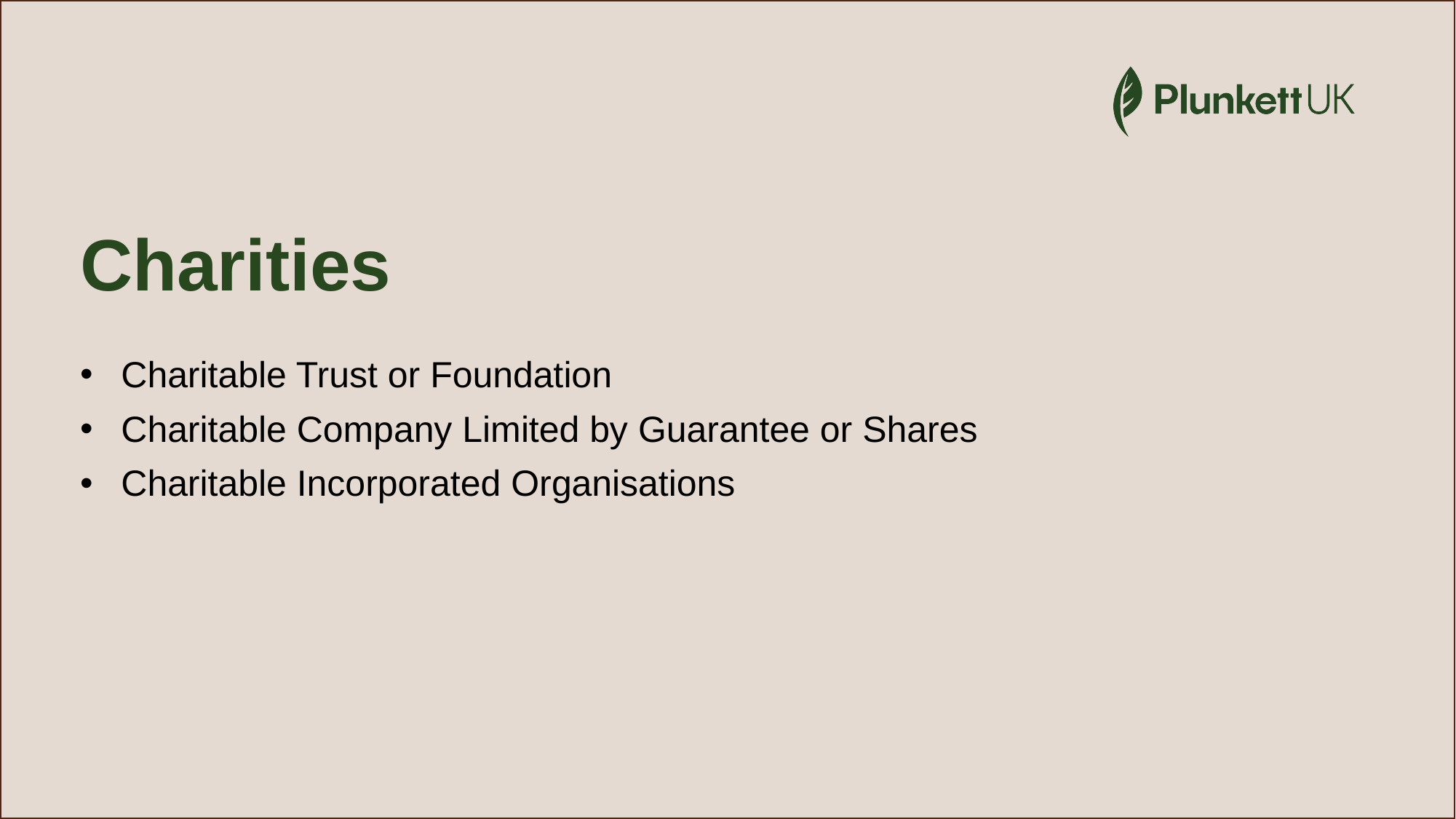

# Charities
Charitable Trust or Foundation
Charitable Company Limited by Guarantee or Shares
Charitable Incorporated Organisations